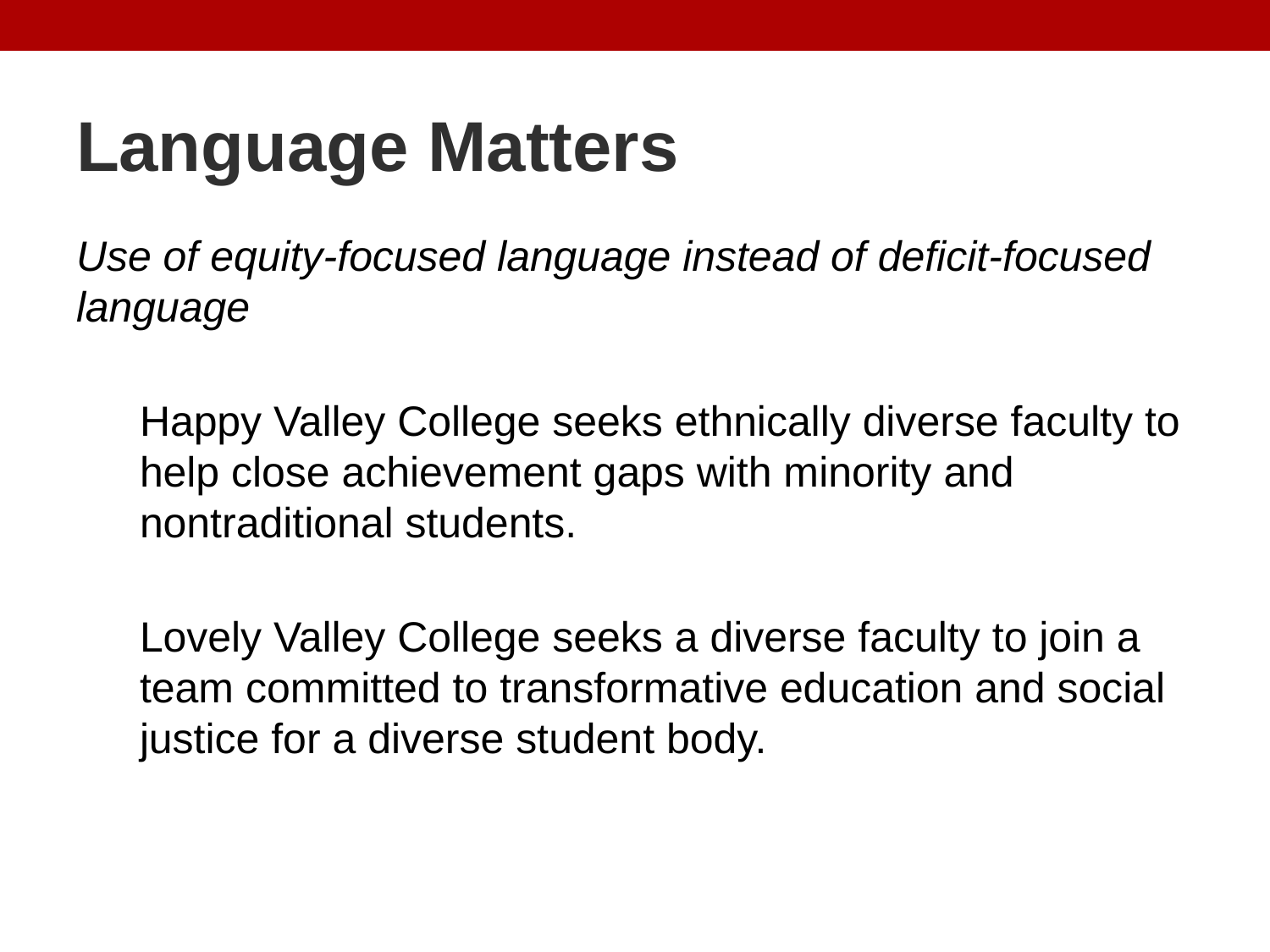

# Language Matters
Use of equity-focused language instead of deficit-focused language

Happy Valley College seeks ethnically diverse faculty to help close achievement gaps with minority and nontraditional students.

Lovely Valley College seeks a diverse faculty to join a team committed to transformative education and social justice for a diverse student body.